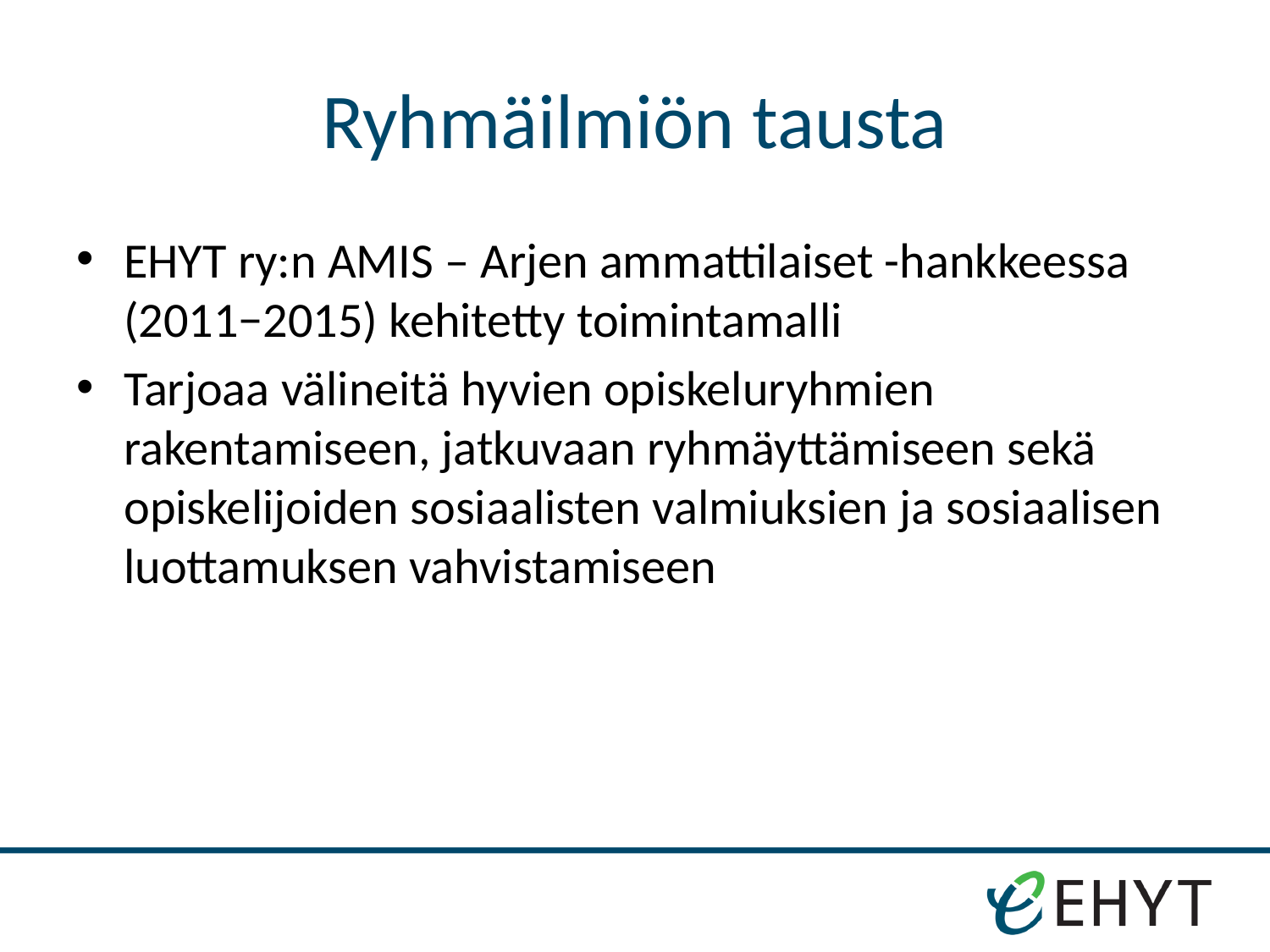

# Ryhmäilmiön tausta
EHYT ry:n AMIS – Arjen ammattilaiset -hankkeessa (2011−2015) kehitetty toimintamalli
Tarjoaa välineitä hyvien opiskeluryhmien rakentamiseen, jatkuvaan ryhmäyttämiseen sekä opiskelijoiden sosiaalisten valmiuksien ja sosiaalisen luottamuksen vahvistamiseen